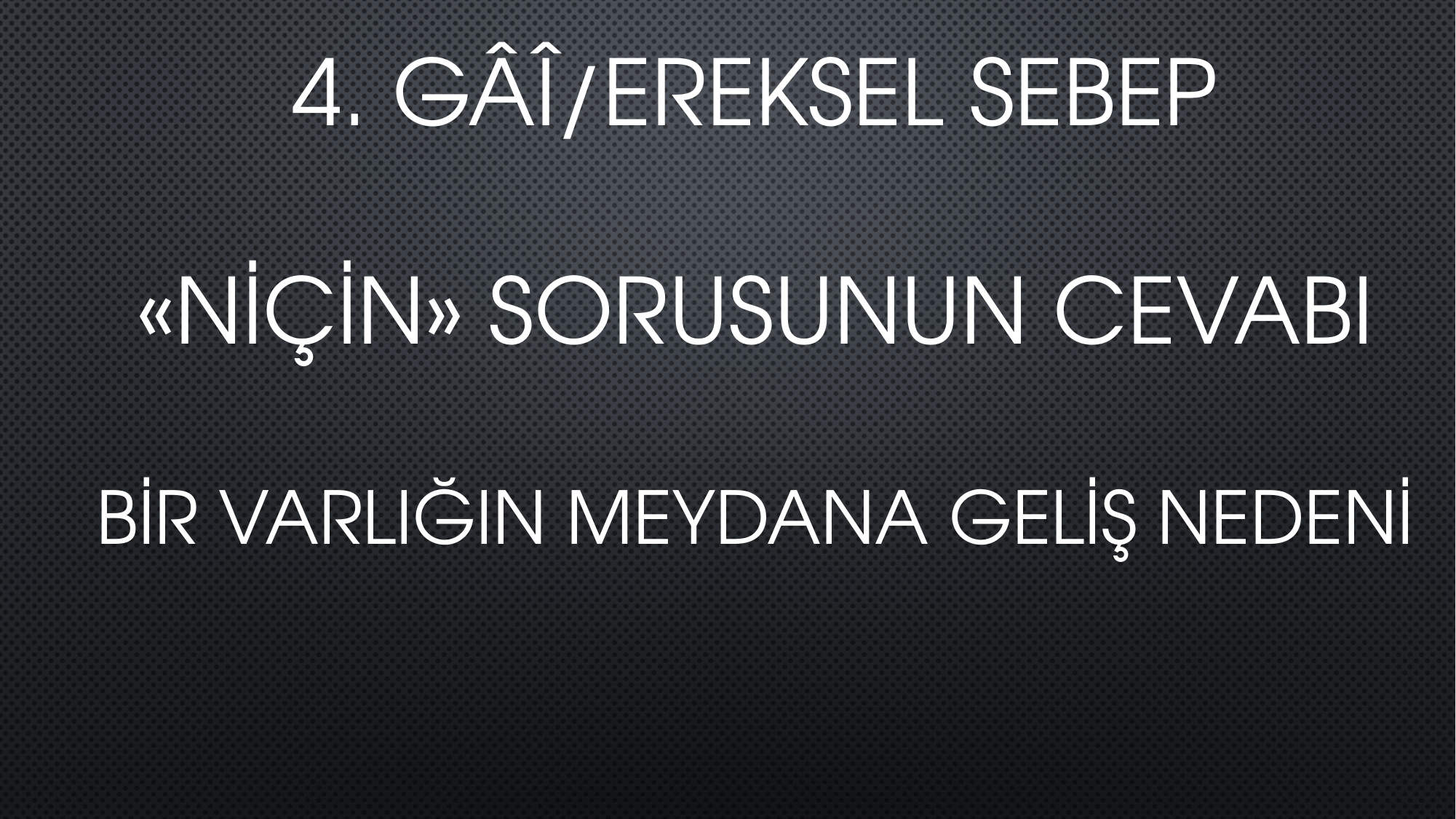

4. GÂÎ/EREKSEL SEBEP

«NİÇİN» SORUSUNUN CEVABI

BİR VARLIĞIN MEYDANA GELİŞ NEDENİ